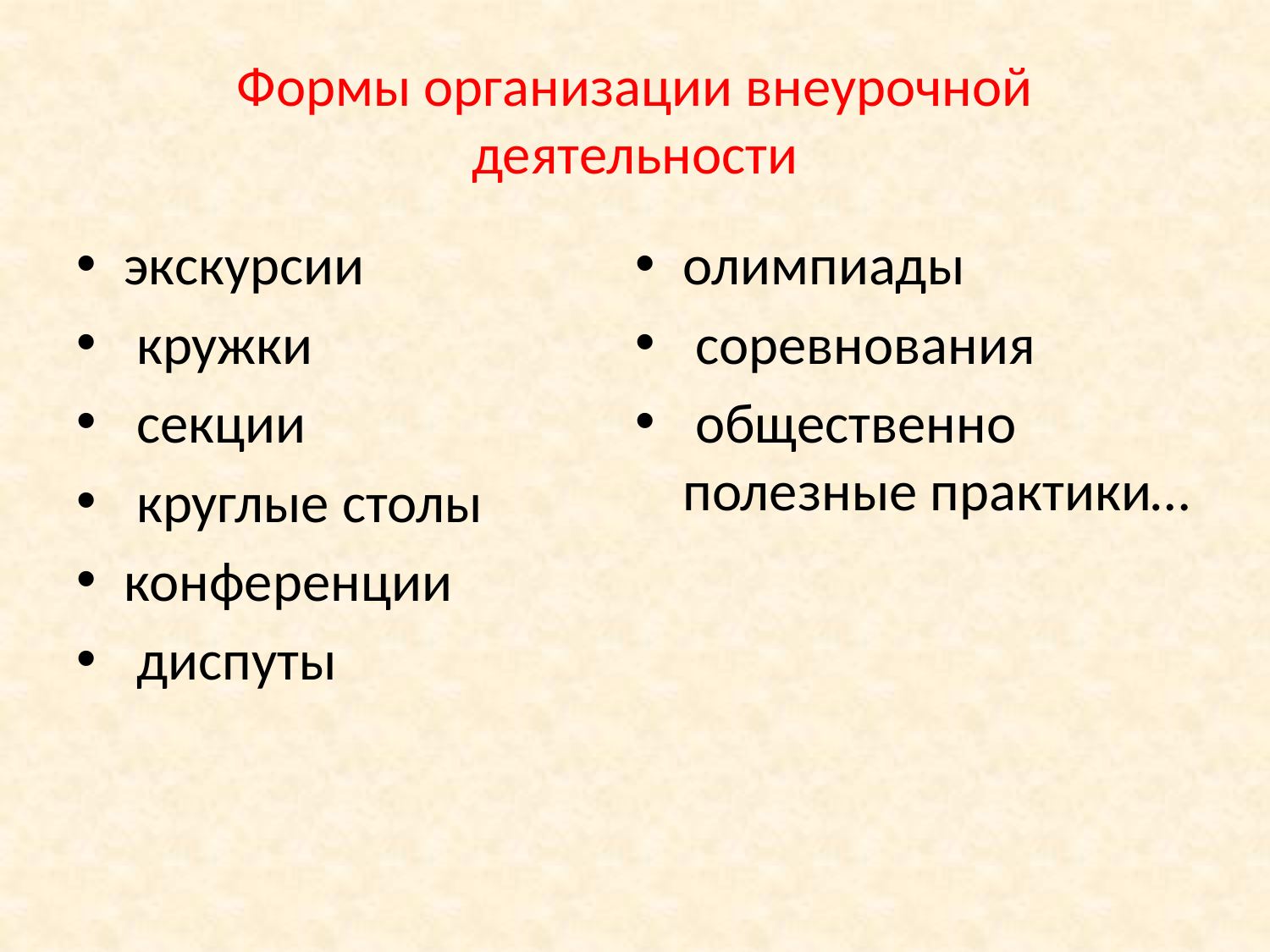

# Формы организации внеурочной деятельности
экскурсии
 кружки
 секции
 круглые столы
конференции
 диспуты

олимпиады
 соревнования
 общественно полезные практики…